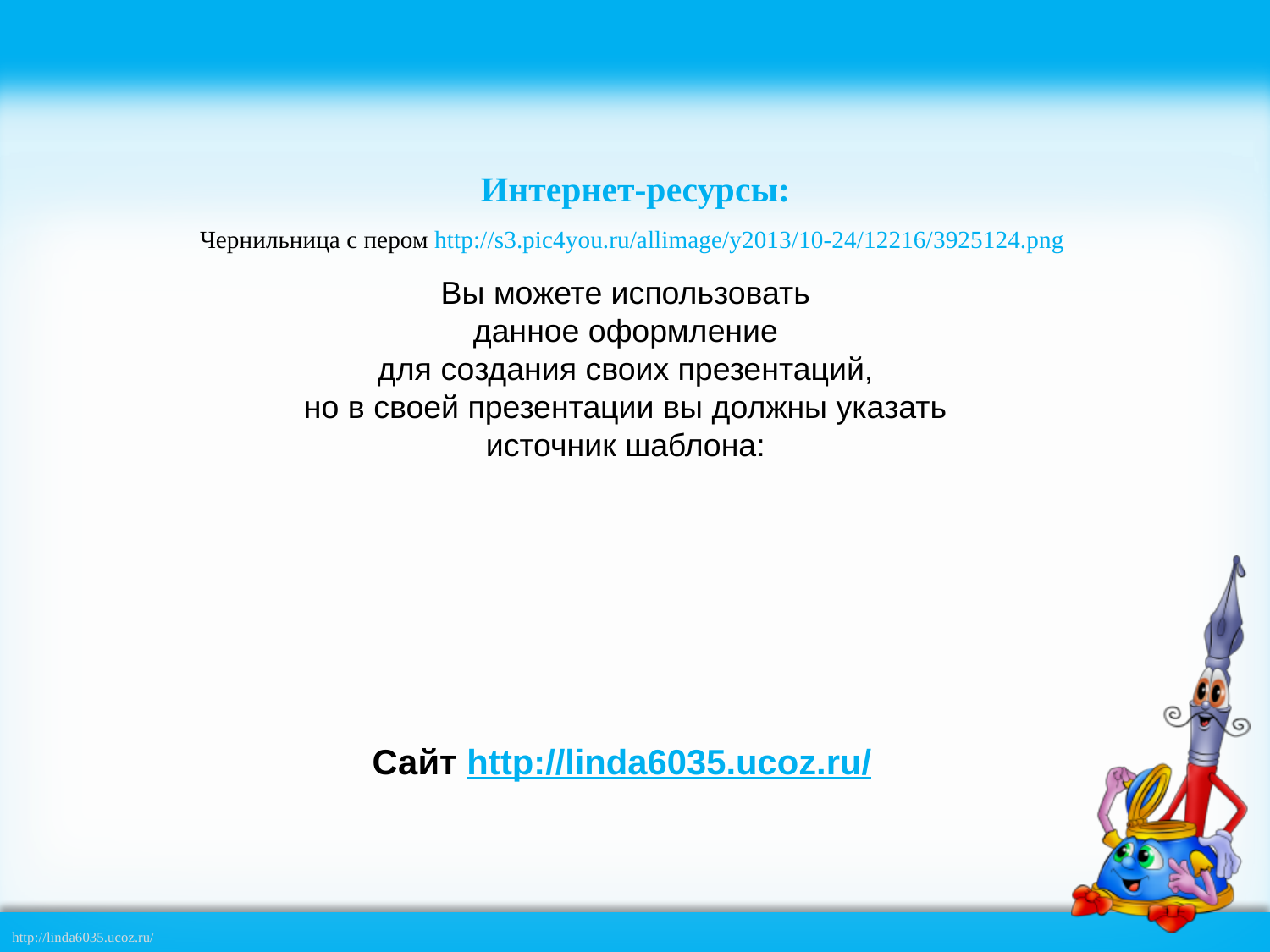

Интернет-ресурсы:
Чернильница с пером http://s3.pic4you.ru/allimage/y2013/10-24/12216/3925124.png

Вы можете использовать
данное оформление
для создания своих презентаций,
но в своей презентации вы должны указать
источник шаблона:

Сайт http://linda6035.ucoz.ru/